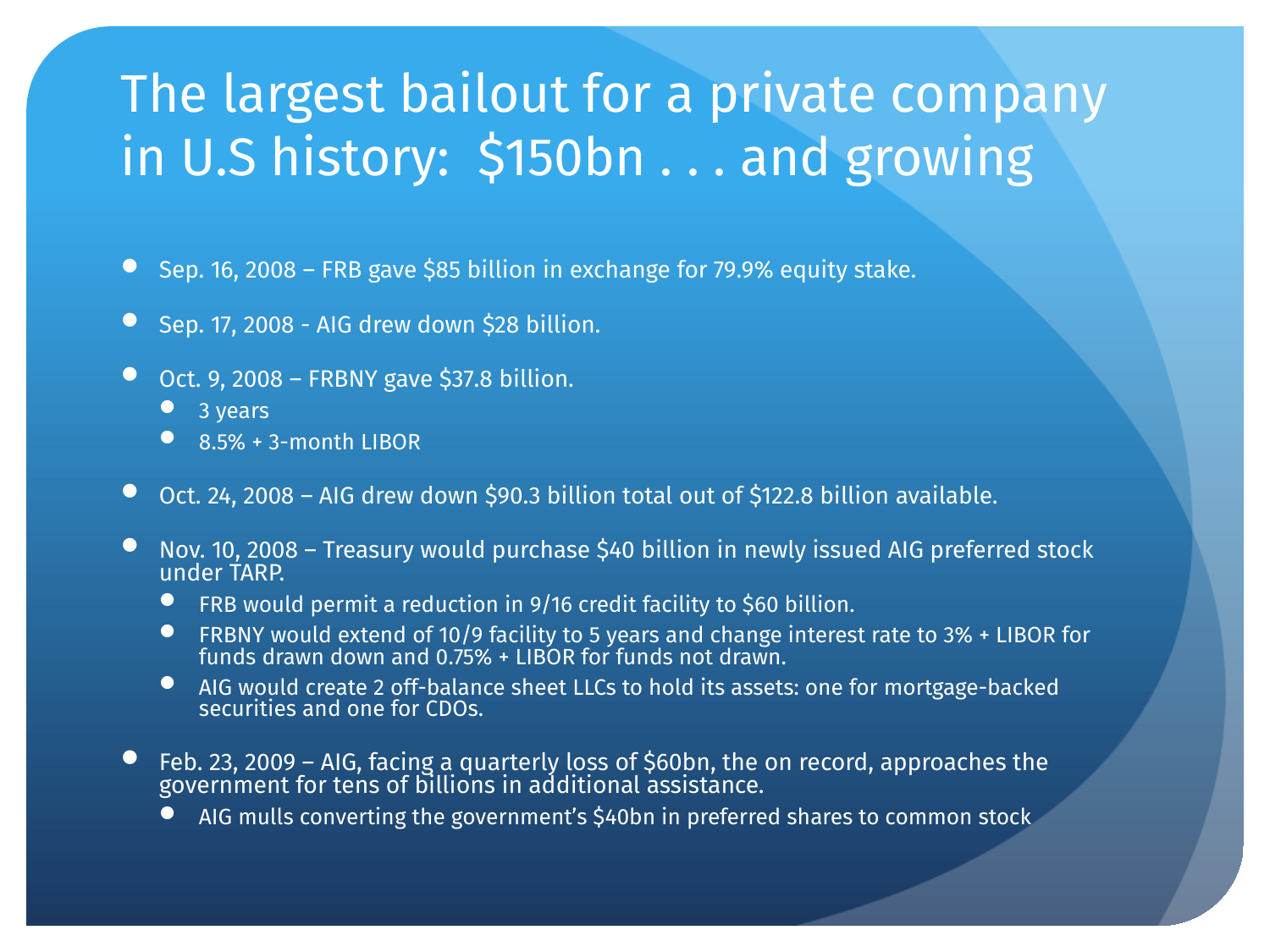

# The largest bailout for a private company in U.S history:  $150bn . . . and growing
Sep. 16, 2008 – FRB gave $85 billion in exchange for 79.9% equity stake.
Sep. 17, 2008 - AIG drew down $28 billion.
Oct. 9, 2008 – FRBNY gave $37.8 billion.
3 years
8.5% + 3-month LIBOR
Oct. 24, 2008 – AIG drew down $90.3 billion total out of $122.8 billion available.
Nov. 10, 2008 – Treasury would purchase $40 billion in newly issued AIG preferred stock under TARP.
FRB would permit a reduction in 9/16 credit facility to $60 billion.
FRBNY would extend of 10/9 facility to 5 years and change interest rate to 3% + LIBOR for funds drawn down and 0.75% + LIBOR for funds not drawn.
AIG would create 2 off-balance sheet LLCs to hold its assets: one for mortgage-backed securities and one for CDOs.
Feb. 23, 2009 – AIG, facing a quarterly loss of $60bn, the on record, approaches the government for tens of billions in additional assistance.
AIG mulls converting the government’s $40bn in preferred shares to common stock